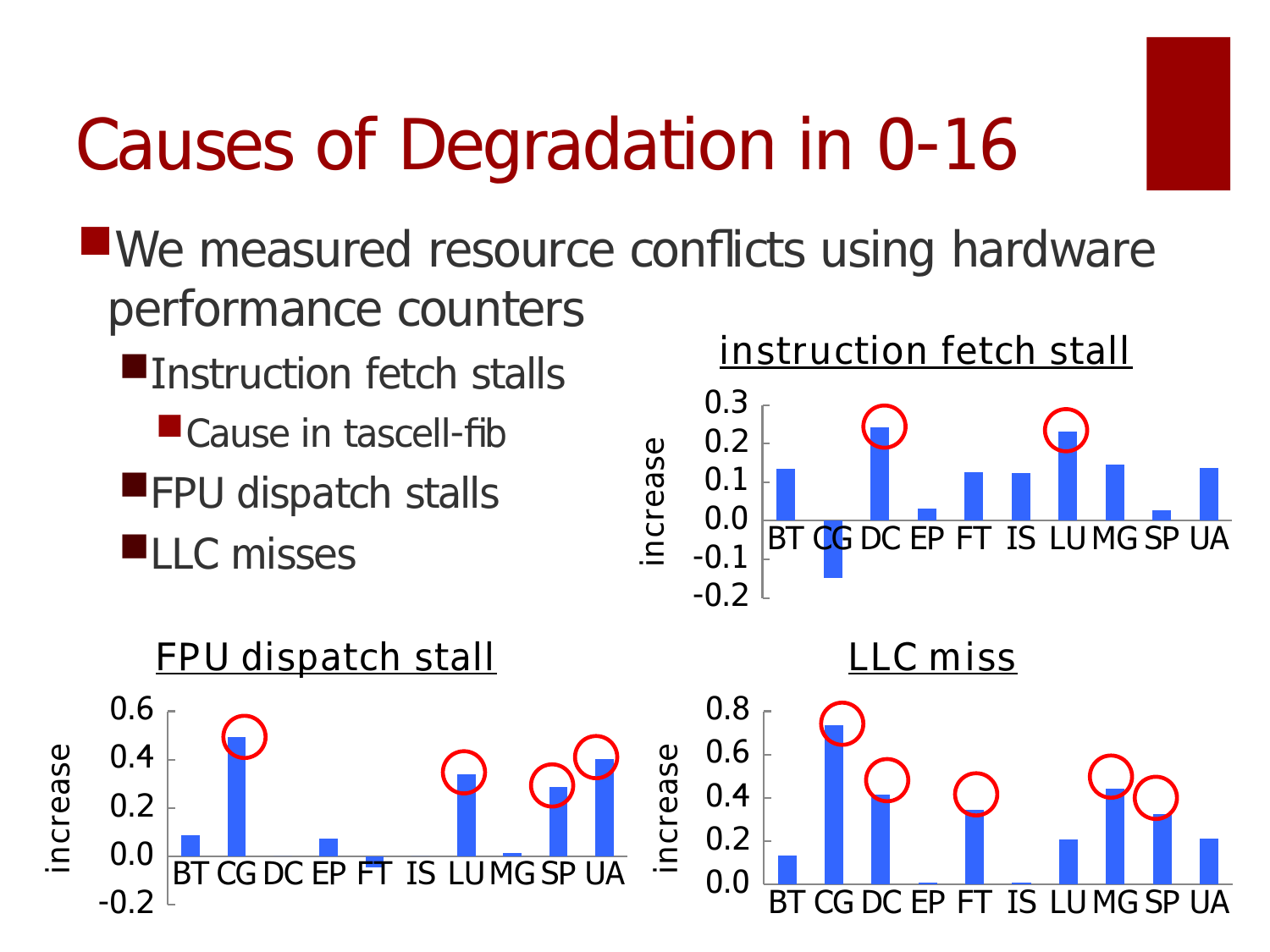

# Causes of Degradation in 0-16
We measured resource conflicts using hardware performance counters
Instruction fetch stalls
Cause in tascell-fib
FPU dispatch stalls
LLC misses

### Chart: instruction fetch stall

| Category | instrunction fetch stall |
|---|---|
| BT | 0.134500204 |
| CG | -0.147534072 |
| DC | 0.242117259 |
| EP | 0.0305833419999999 |
| FT | 0.125464981 |
| IS | 0.122726693 |
| LU | 0.230609237 |
| MG | 0.146000677 |
| SP | 0.028097322 |
| UA | 0.136387306 |

### Chart: FPU dispatch stall

| Category | FPU fetch stall |
|---|---|
| BT | 0.085707038 |
| CG | 0.493729974 |
| DC | -9.99999971718069e-10 |
| EP | 0.0726724240000001 |
| FT | -0.044441865 |
| IS | -3.99999999789458e-09 |
| LU | 0.337721895 |
| MG | 0.014783086 |
| SP | 0.286105705 |
| UA | 0.402112486 |

### Chart:

| Category | LLC miss |
|---|---|
| BT | 0.133678172 |
| CG | 0.734071832 |
| DC | 0.415867102 |
| EP | 0.00872801600000006 |
| FT | 0.342727964 |
| IS | 0.00968214199999995 |
| LU | 0.208131224 |
| MG | 0.441090998 |
| SP | 0.326306583 |
| UA | 0.210564858 |